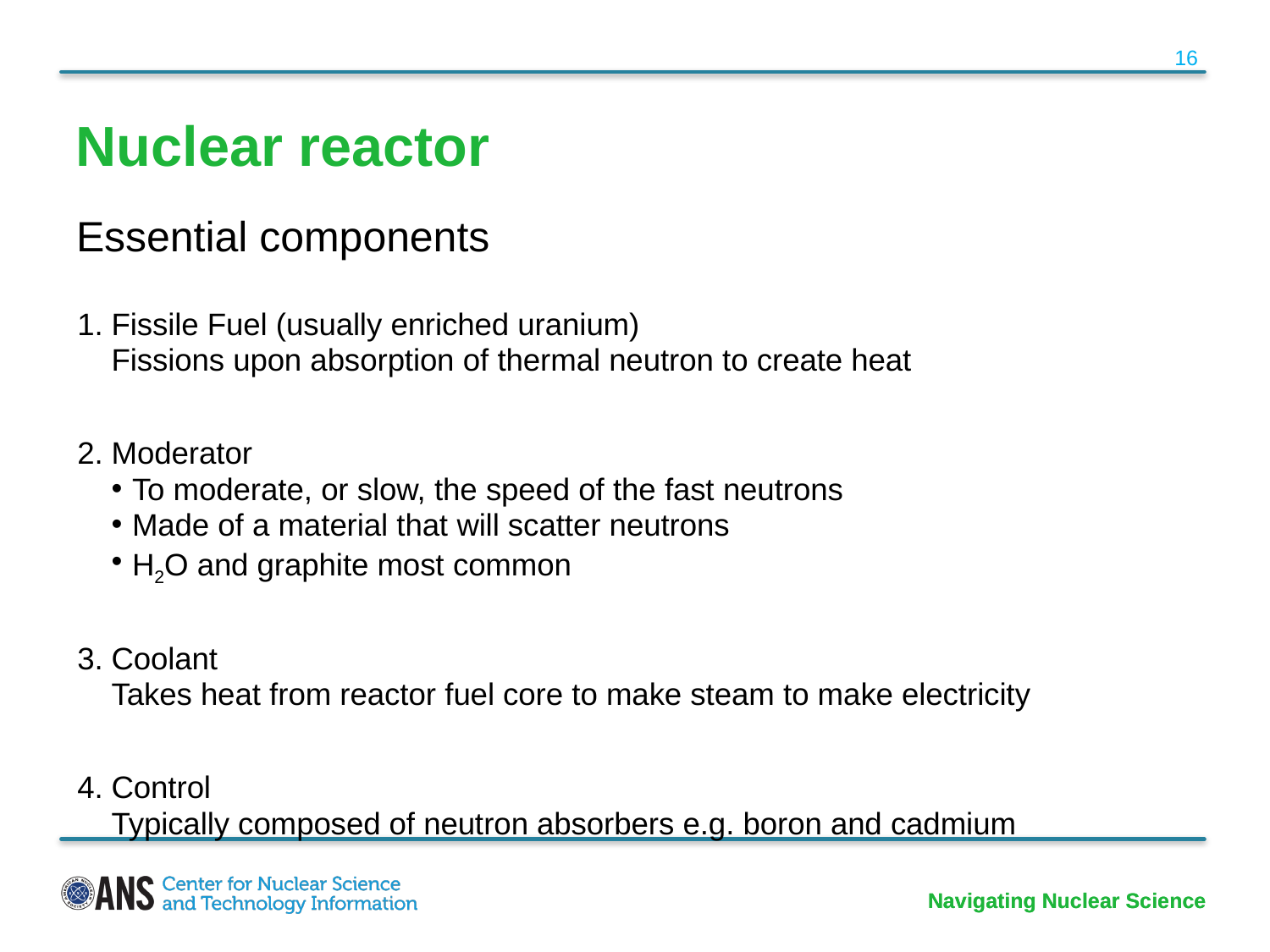

16
# Nuclear reactor
Essential components

Fissile Fuel (usually enriched uranium)
Fissions upon absorption of thermal neutron to create heat

Moderator
To moderate, or slow, the speed of the fast neutrons
Made of a material that will scatter neutrons
H2O and graphite most common

Coolant
Takes heat from reactor fuel core to make steam to make electricity

Control
Typically composed of neutron absorbers e.g. boron and cadmium